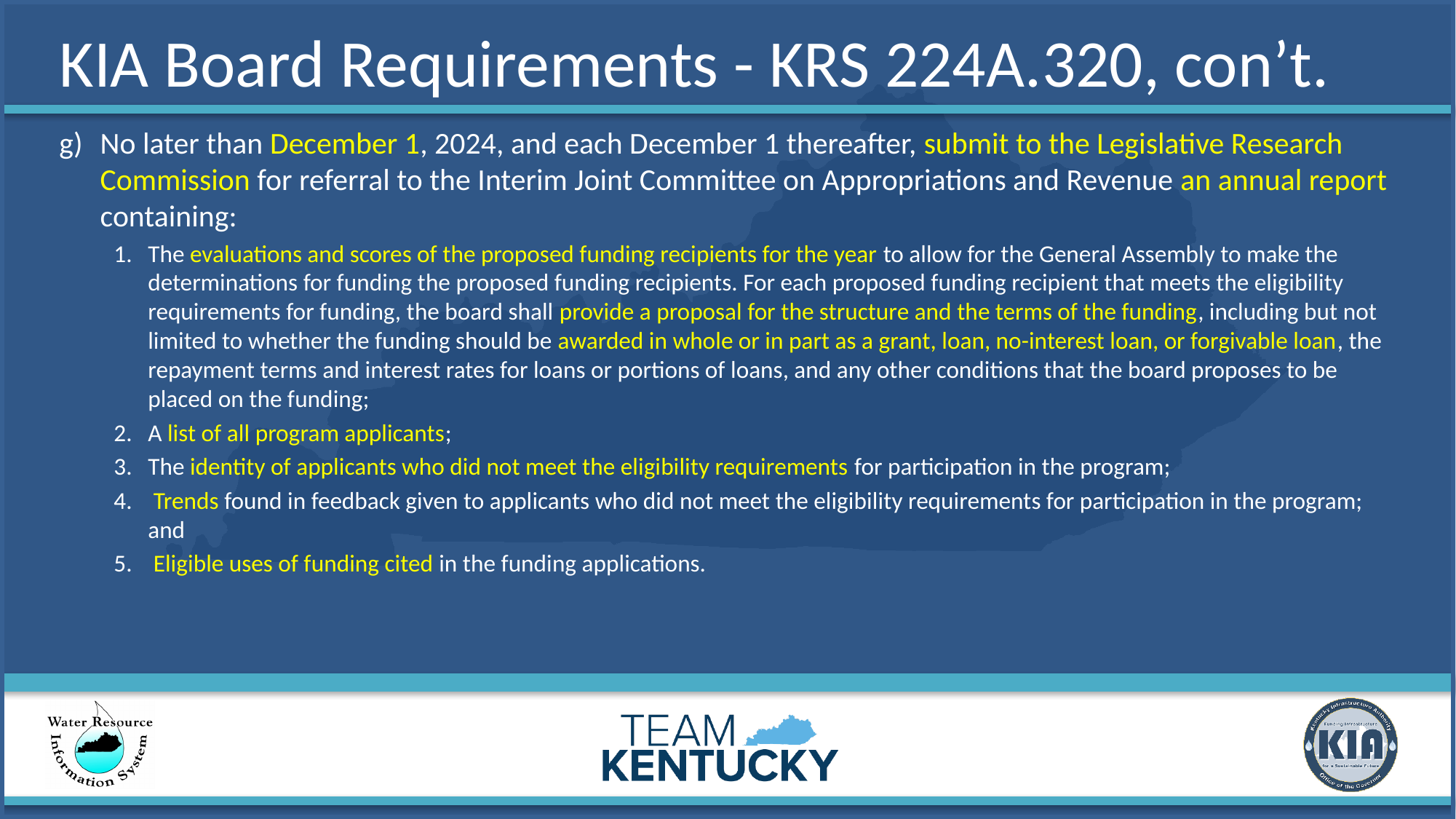

# KIA Board Requirements - KRS 224A.320, con’t.
No later than December 1, 2024, and each December 1 thereafter, submit to the Legislative Research Commission for referral to the Interim Joint Committee on Appropriations and Revenue an annual report containing:
The evaluations and scores of the proposed funding recipients for the year to allow for the General Assembly to make the determinations for funding the proposed funding recipients. For each proposed funding recipient that meets the eligibility requirements for funding, the board shall provide a proposal for the structure and the terms of the funding, including but not limited to whether the funding should be awarded in whole or in part as a grant, loan, no-interest loan, or forgivable loan, the repayment terms and interest rates for loans or portions of loans, and any other conditions that the board proposes to be placed on the funding;
A list of all program applicants;
The identity of applicants who did not meet the eligibility requirements for participation in the program;
 Trends found in feedback given to applicants who did not meet the eligibility requirements for participation in the program; and
 Eligible uses of funding cited in the funding applications.